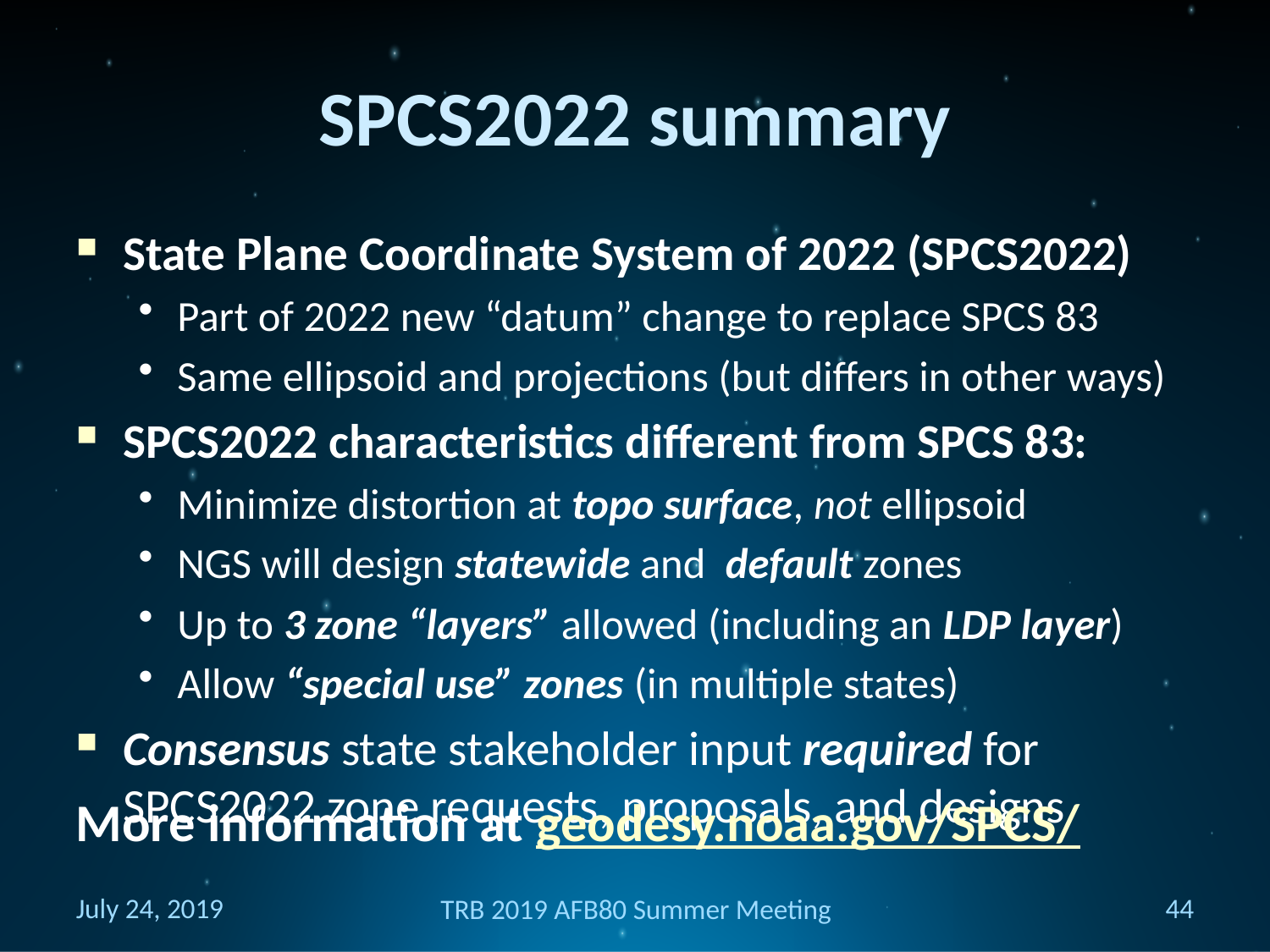

# SPCS2022 summary
State Plane Coordinate System of 2022 (SPCS2022)
Part of 2022 new “datum” change to replace SPCS 83
Same ellipsoid and projections (but differs in other ways)
SPCS2022 characteristics different from SPCS 83:
Minimize distortion at topo surface, not ellipsoid
NGS will design statewide and  default zones
Up to 3 zone “layers” allowed (including an LDP layer)
Allow “special use” zones (in multiple states)
Consensus state stakeholder input required for SPCS2022 zone requests, proposals, and designs
More information at geodesy.noaa.gov/SPCS/
July 24, 2019
44
TRB 2019 AFB80 Summer Meeting